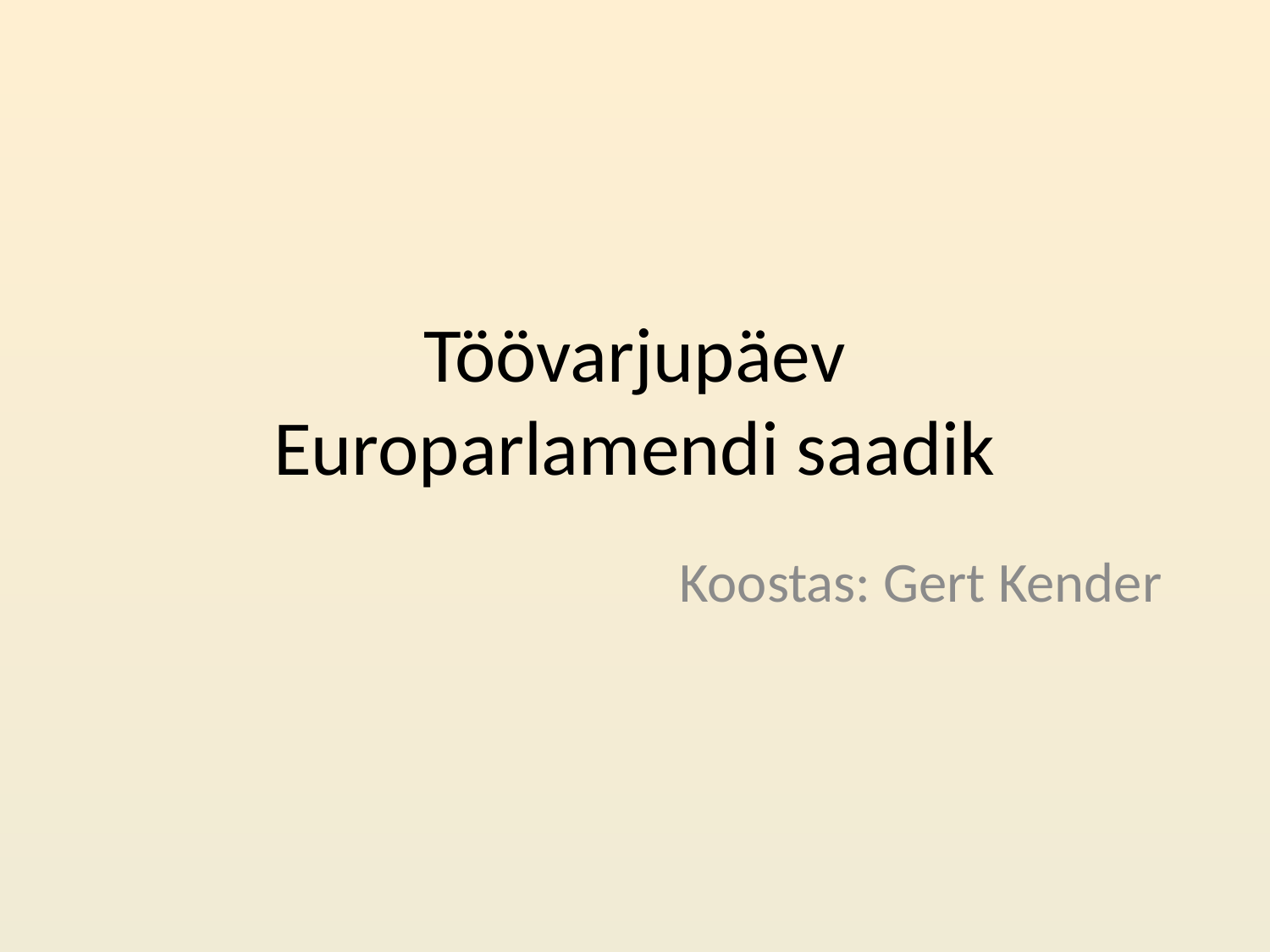

# Töövarjupäev Europarlamendi saadik
Koostas: Gert Kender